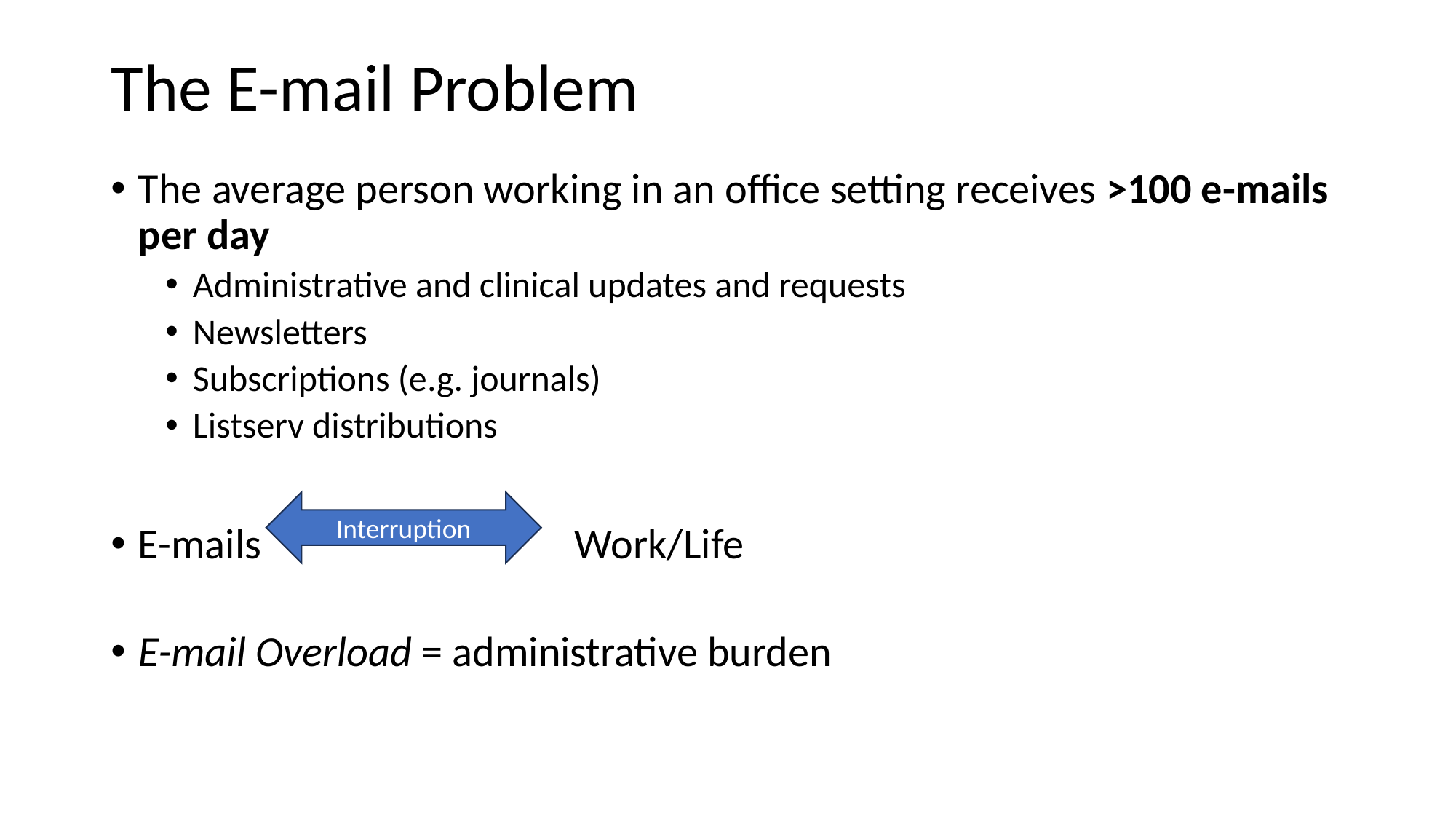

# The E-mail Problem
The average person working in an office setting receives >100 e-mails per day
Administrative and clinical updates and requests
Newsletters
Subscriptions (e.g. journals)
Listserv distributions

E-mails			Work/Life

E-mail Overload = administrative burden
Interruption